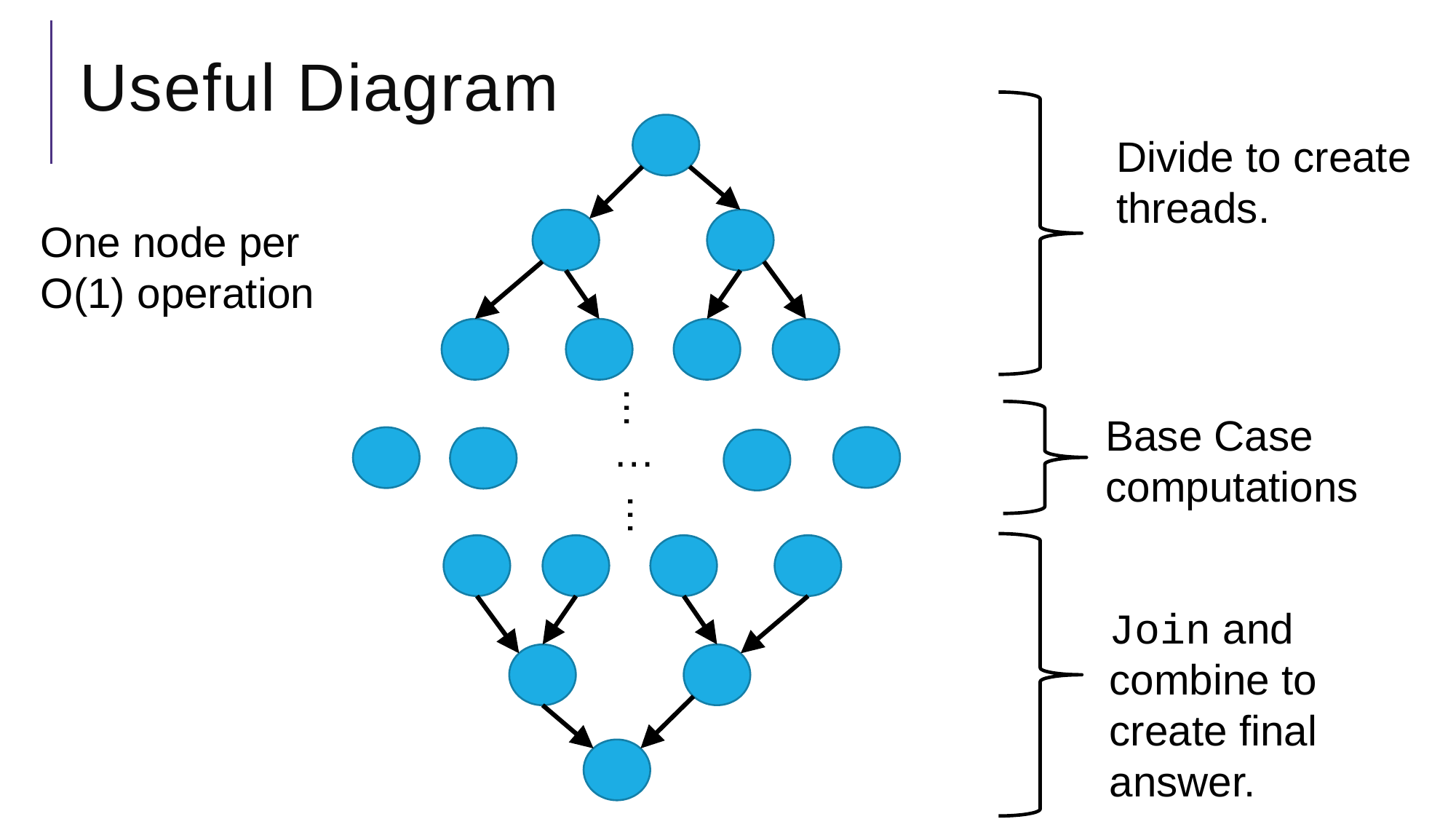

# Useful Diagram

Divide to create threads.
One node per O(1) operation
…

Base Case computations
…

…

Join and combine to create final answer.